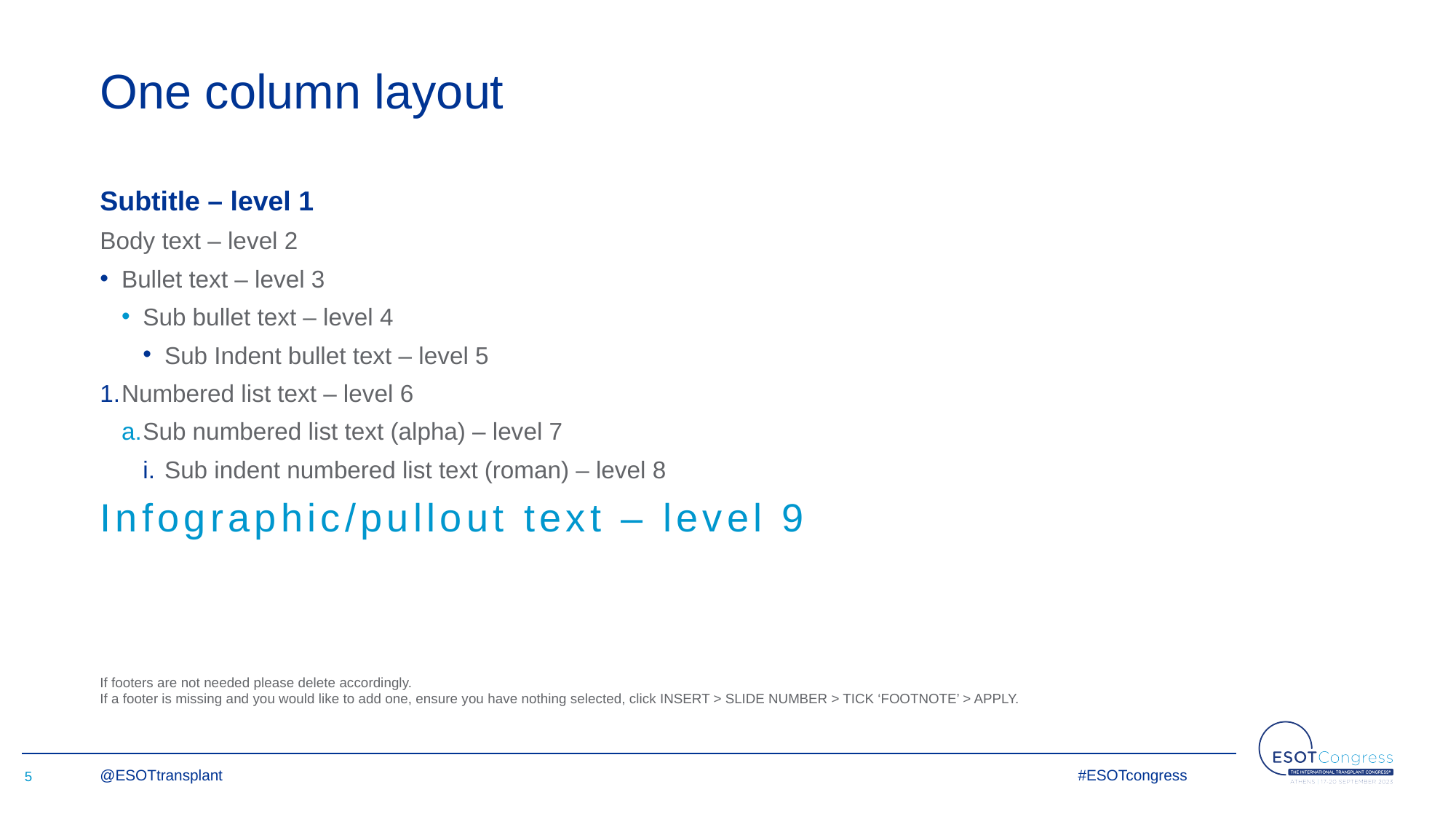

# One column layout
Subtitle – level 1
Body text – level 2
Bullet text – level 3
Sub bullet text – level 4
Sub Indent bullet text – level 5
Numbered list text – level 6
Sub numbered list text (alpha) – level 7
Sub indent numbered list text (roman) – level 8
Infographic/pullout text – level 9
If footers are not needed please delete accordingly.
If a footer is missing and you would like to add one, ensure you have nothing selected, click INSERT > SLIDE NUMBER > TICK ‘FOOTNOTE’ > APPLY.
5